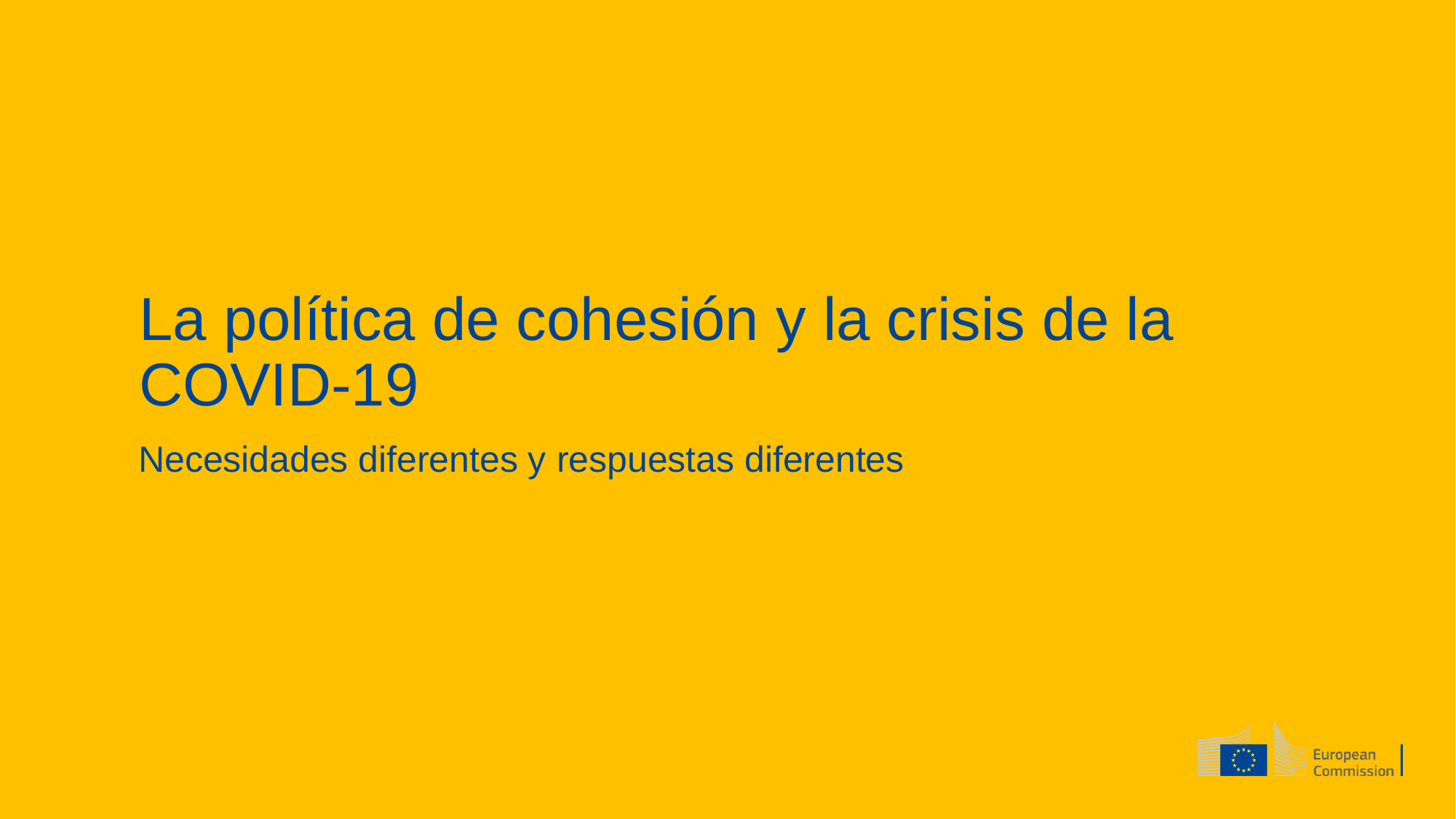

La política de cohesión y la crisis de la COVID-19
Necesidades diferentes y respuestas diferentes